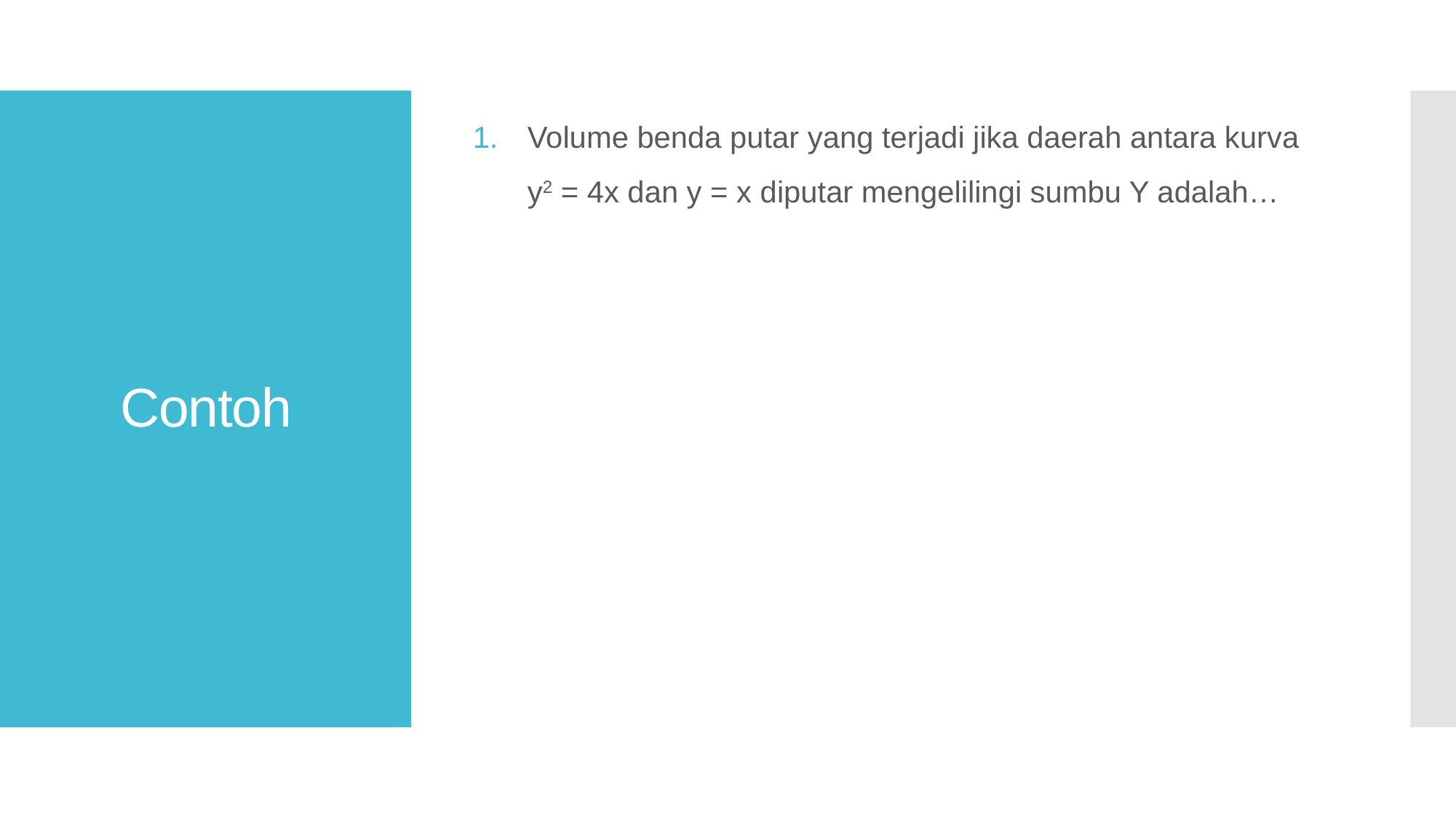

Volume benda putar yang terjadi jika daerah antara kurva y2 = 4x dan y = x diputar mengelilingi sumbu Y adalah…

# Contoh